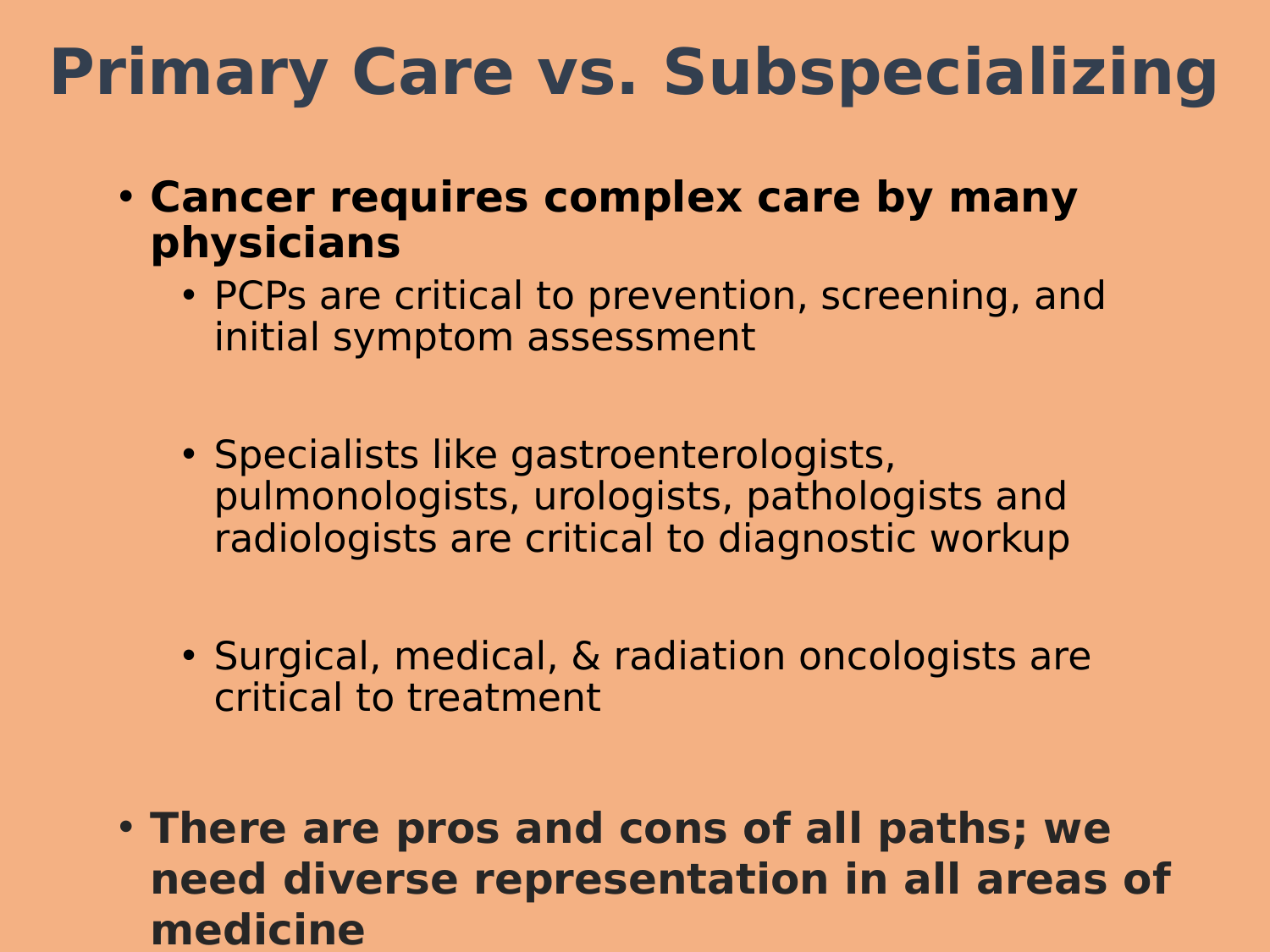

# Primary Care vs. Subspecializing
Cancer requires complex care by many physicians
PCPs are critical to prevention, screening, and initial symptom assessment

Specialists like gastroenterologists, pulmonologists, urologists, pathologists and radiologists are critical to diagnostic workup

Surgical, medical, & radiation oncologists are critical to treatment

There are pros and cons of all paths; we need diverse representation in all areas of medicine